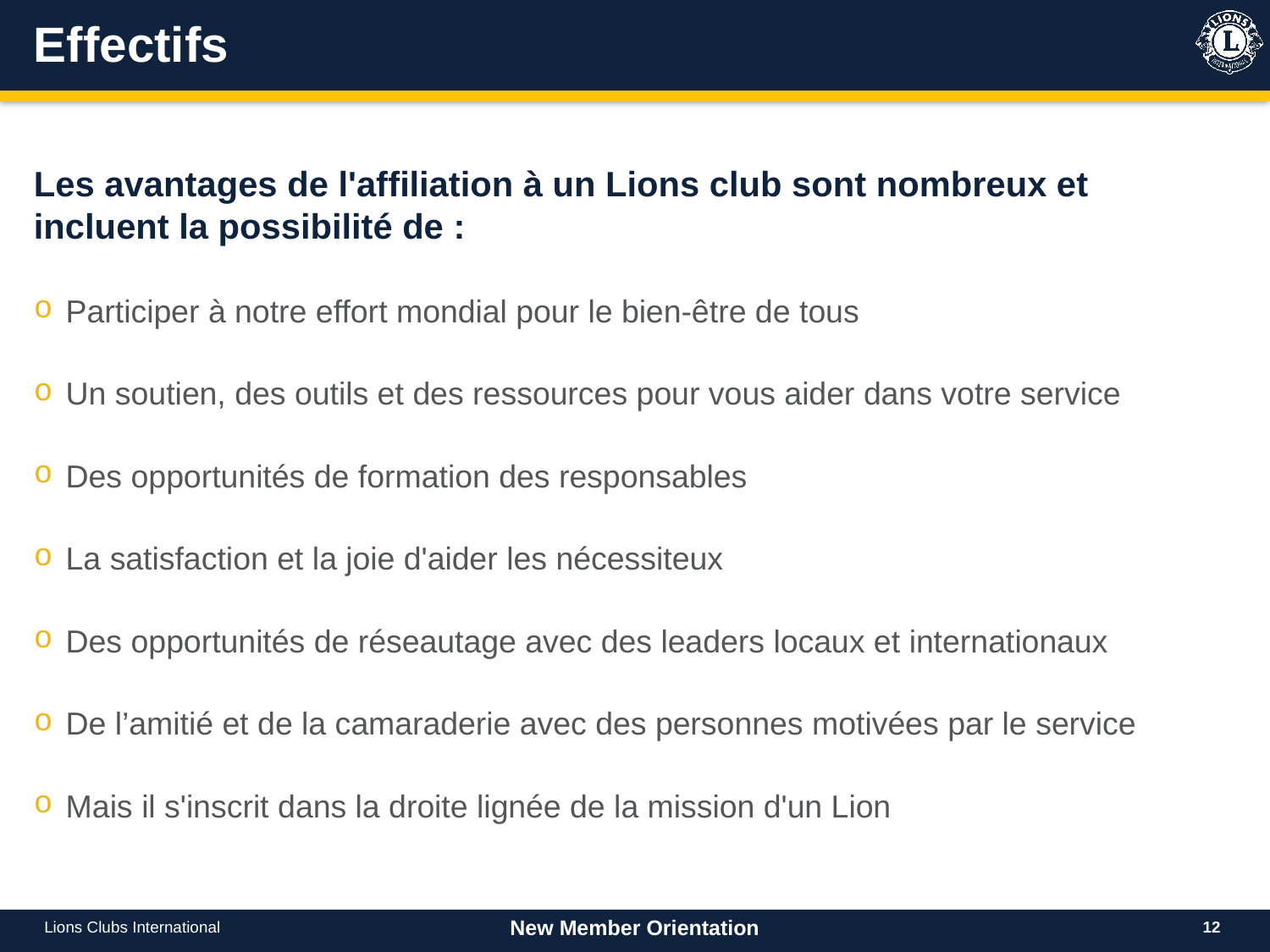

# Effectifs
Les avantages de l'affiliation à un Lions club sont nombreux et incluent la possibilité de :
Participer à notre effort mondial pour le bien-être de tous
Un soutien, des outils et des ressources pour vous aider dans votre service
Des opportunités de formation des responsables
La satisfaction et la joie d'aider les nécessiteux
Des opportunités de réseautage avec des leaders locaux et internationaux
De l’amitié et de la camaraderie avec des personnes motivées par le service
Mais il s'inscrit dans la droite lignée de la mission d'un Lion